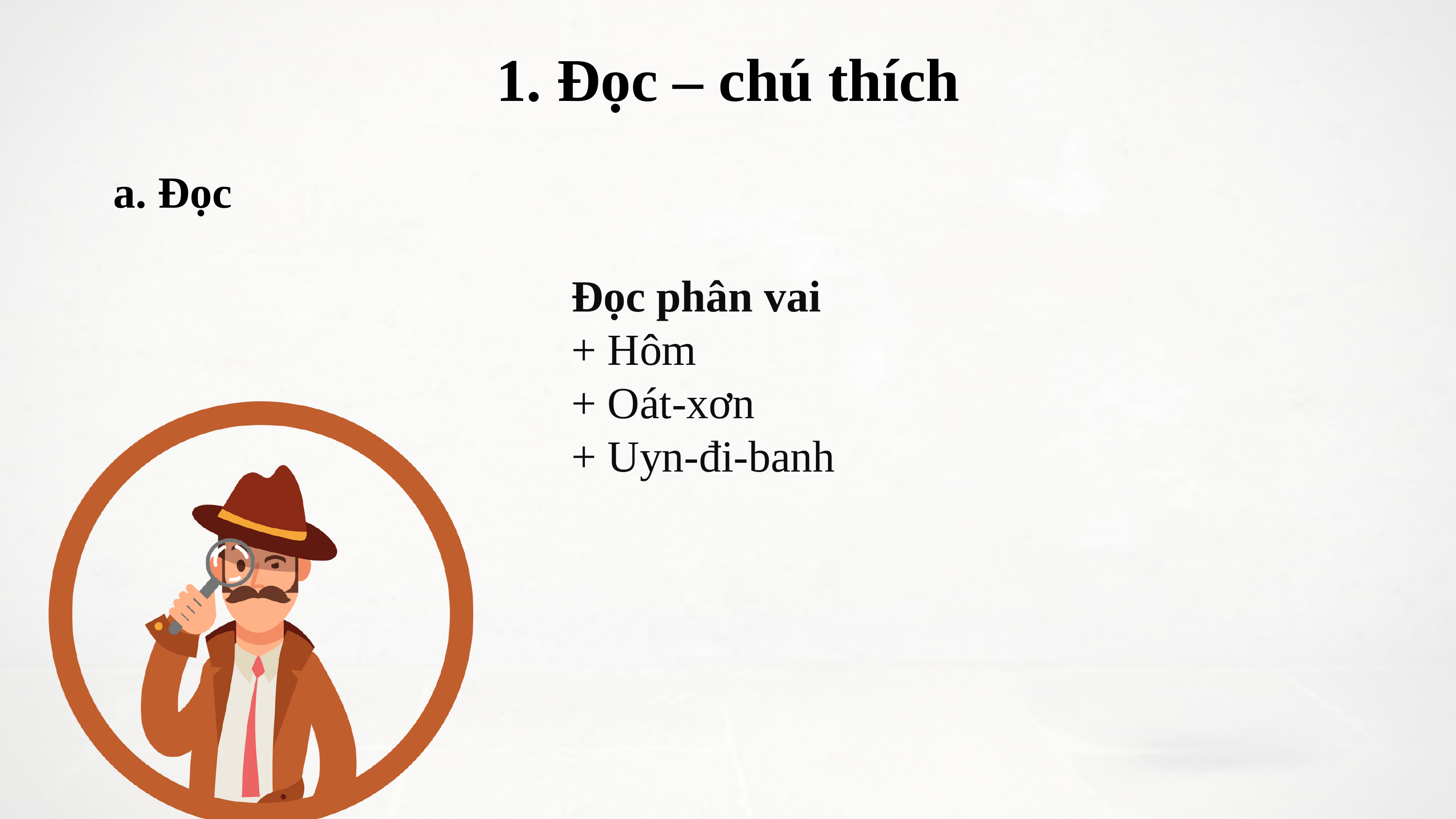

1. Đọc – chú thích
a. Đọc
Đọc phân vai
+ Hôm
+ Oát-xơn
+ Uyn-đi-banh